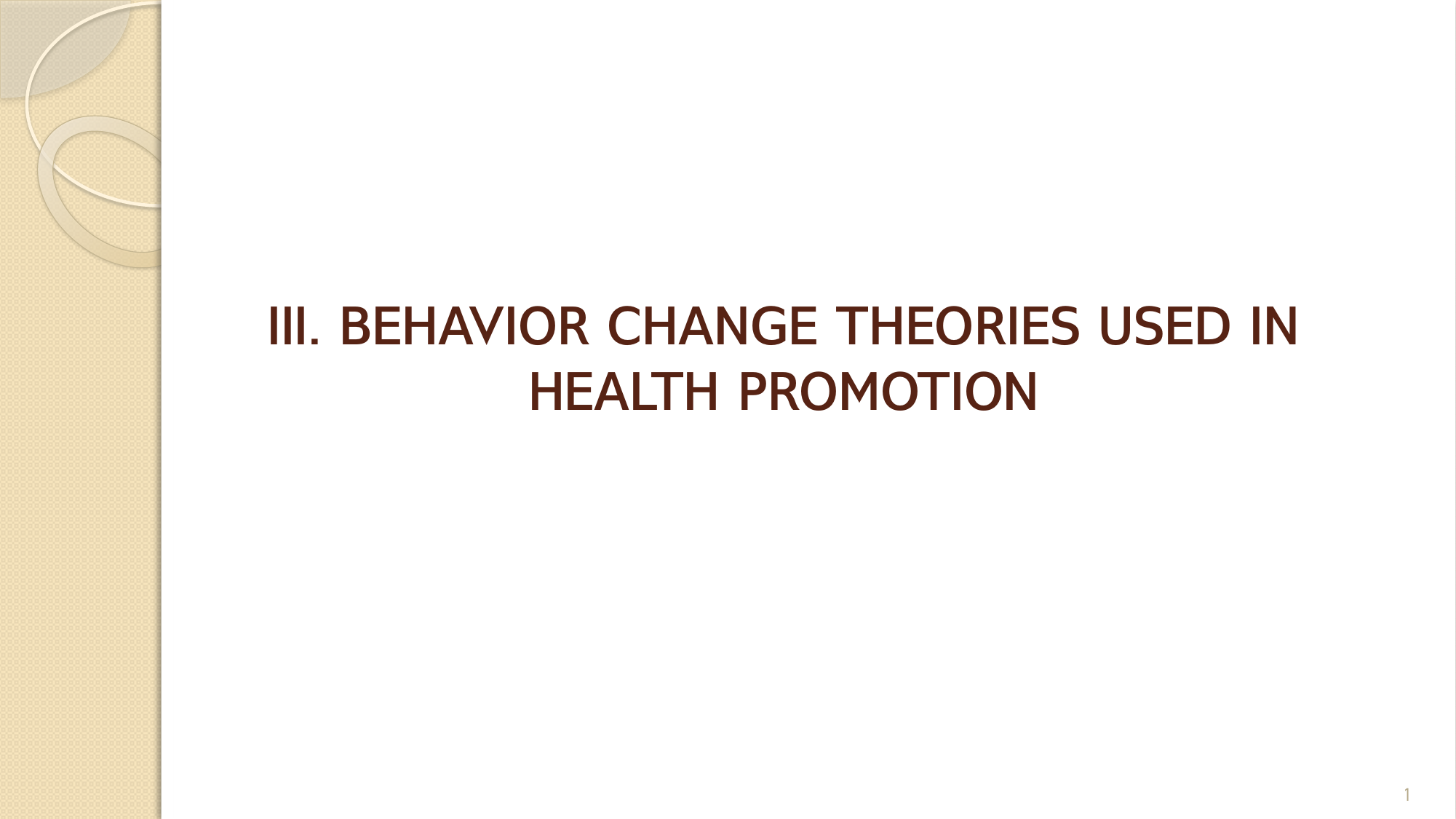

# III. BEHAVIOR CHANGE THEORIES USED IN HEALTH PROMOTION
1